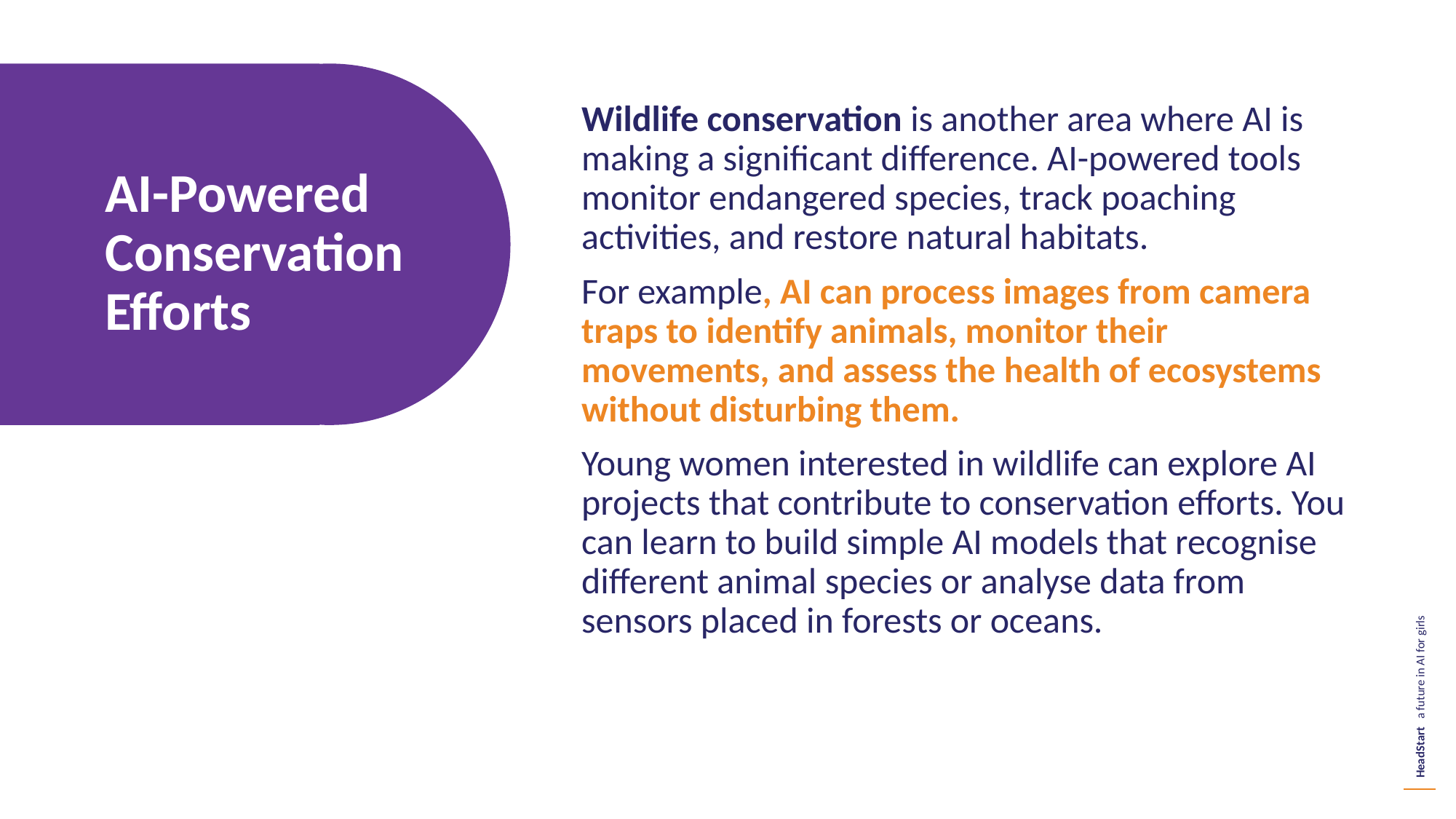

Wildlife conservation is another area where AI is making a significant difference. AI-powered tools monitor endangered species, track poaching activities, and restore natural habitats.
For example, AI can process images from camera traps to identify animals, monitor their movements, and assess the health of ecosystems without disturbing them.
Young women interested in wildlife can explore AI projects that contribute to conservation efforts. You  can learn to build simple AI models that recognise different animal species or analyse data from sensors placed in forests or oceans.
AI-Powered Conservation Efforts